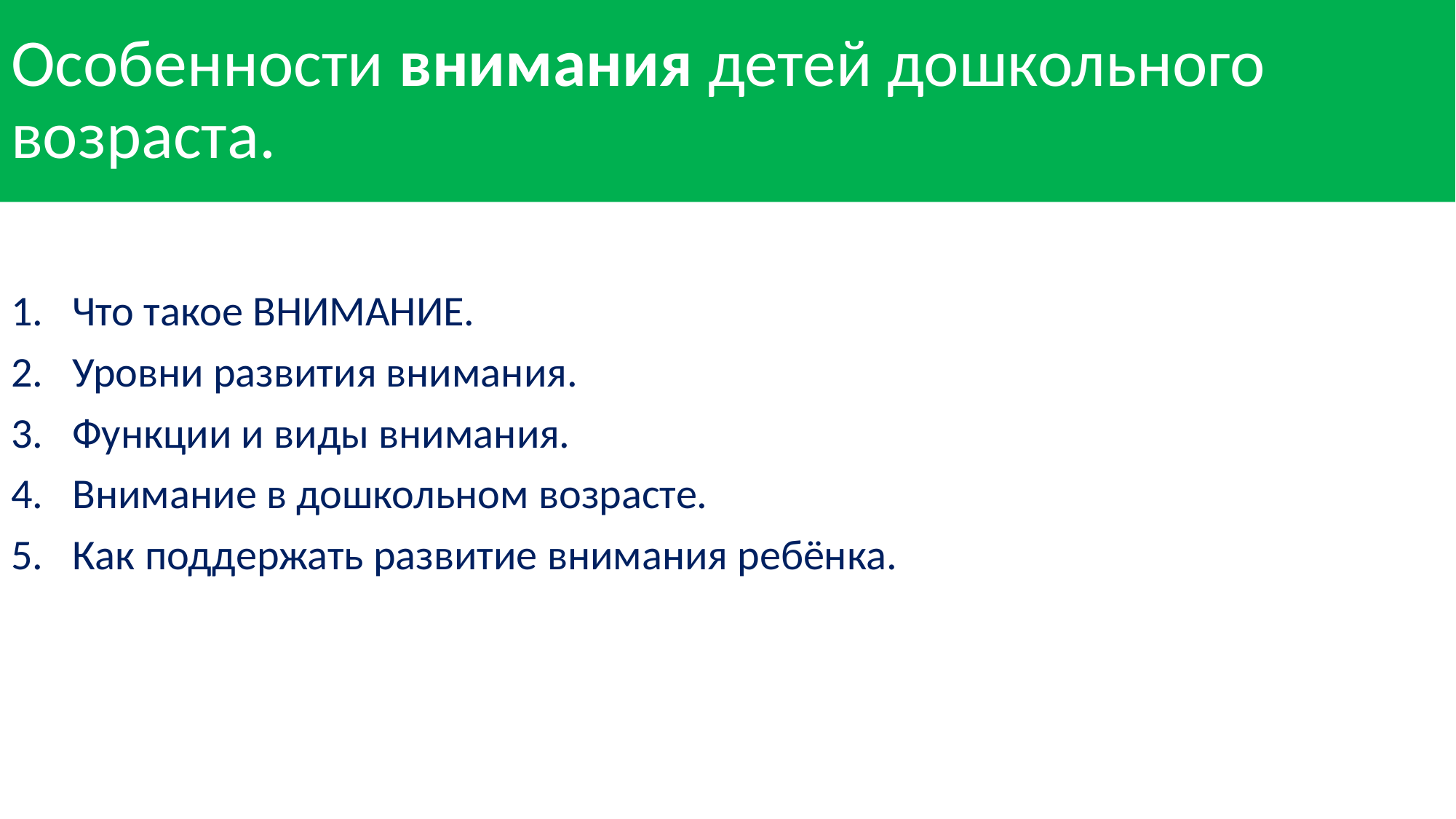

# Особенности внимания детей дошкольного возраста.

Что такое ВНИМАНИЕ.
Уровни развития внимания.
Функции и виды внимания.
Внимание в дошкольном возрасте.
Как поддержать развитие внимания ребёнка.